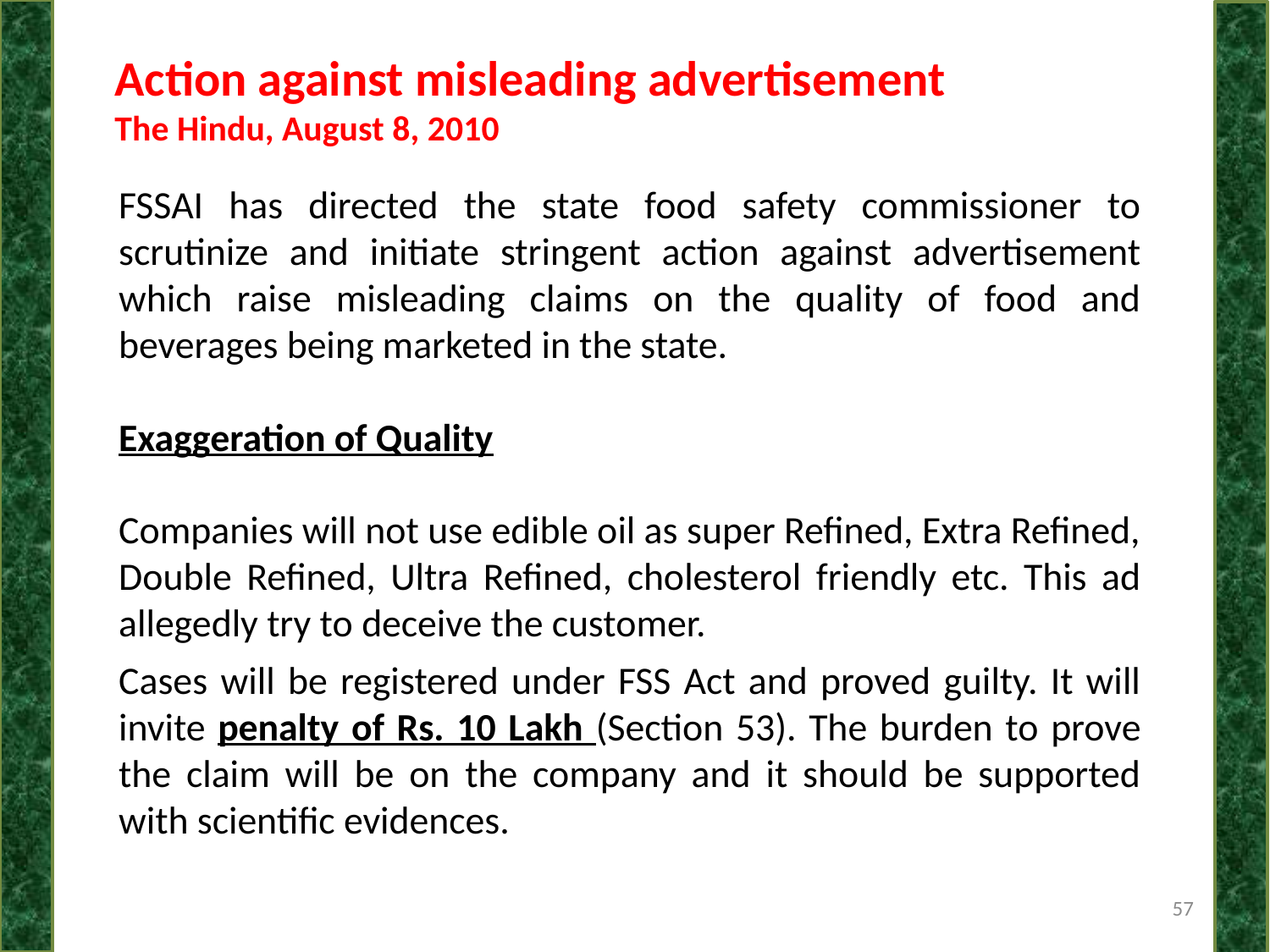

Action against misleading advertisement
The Hindu, August 8, 2010

FSSAI has directed the state food safety commissioner to scrutinize and initiate stringent action against advertisement which raise misleading claims on the quality of food and beverages being marketed in the state.

Exaggeration of Quality

Companies will not use edible oil as super Refined, Extra Refined, Double Refined, Ultra Refined, cholesterol friendly etc. This ad allegedly try to deceive the customer.

Cases will be registered under FSS Act and proved guilty. It will invite penalty of Rs. 10 Lakh (Section 53). The burden to prove the claim will be on the company and it should be supported with scientific evidences.
57